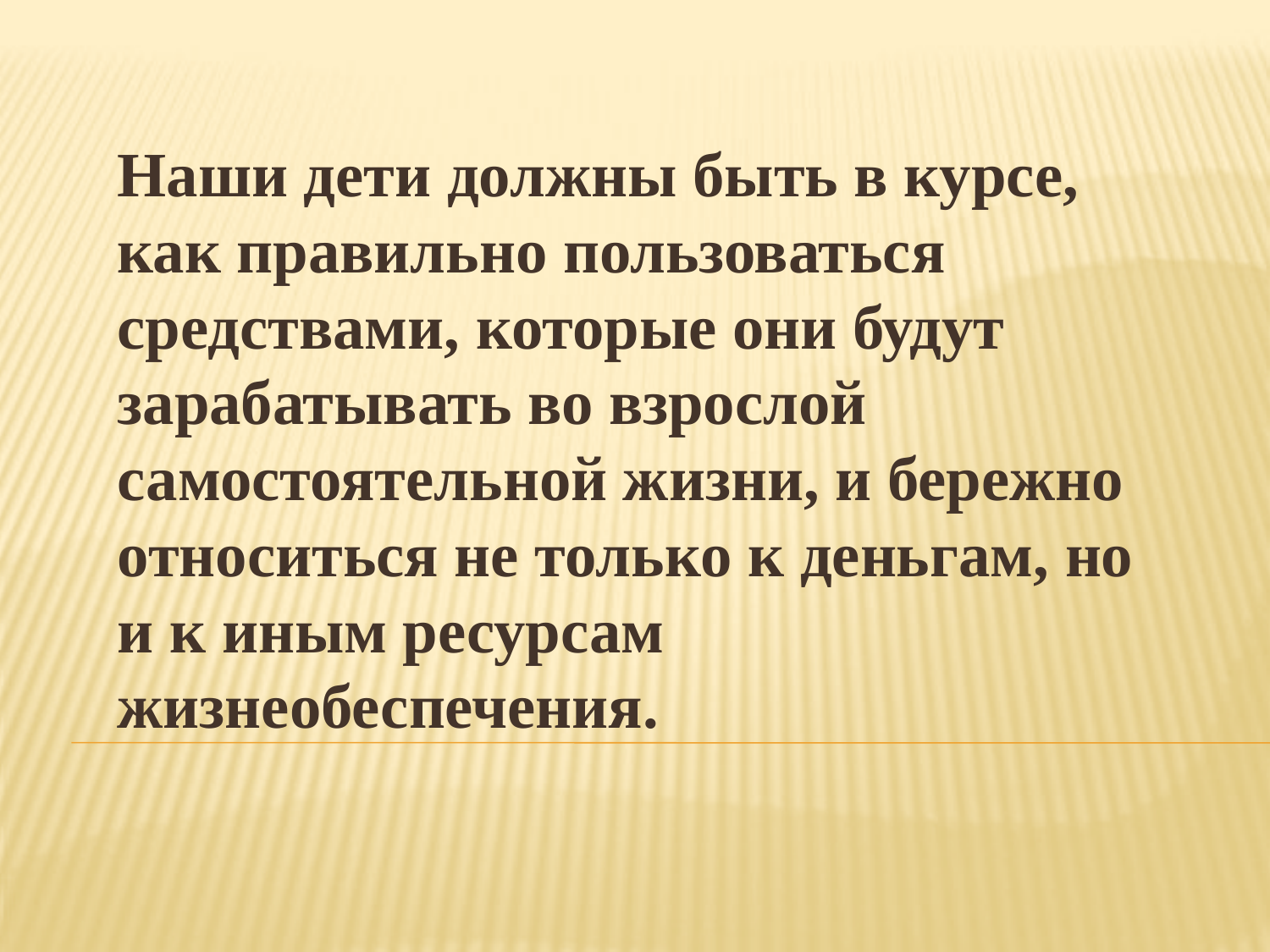

Наши дети должны быть в курсе, как правильно пользоваться средствами, которые они будут зарабатывать во взрослой самостоятельной жизни, и бережно относиться не только к деньгам, но и к иным ресурсам жизнеобеспечения.